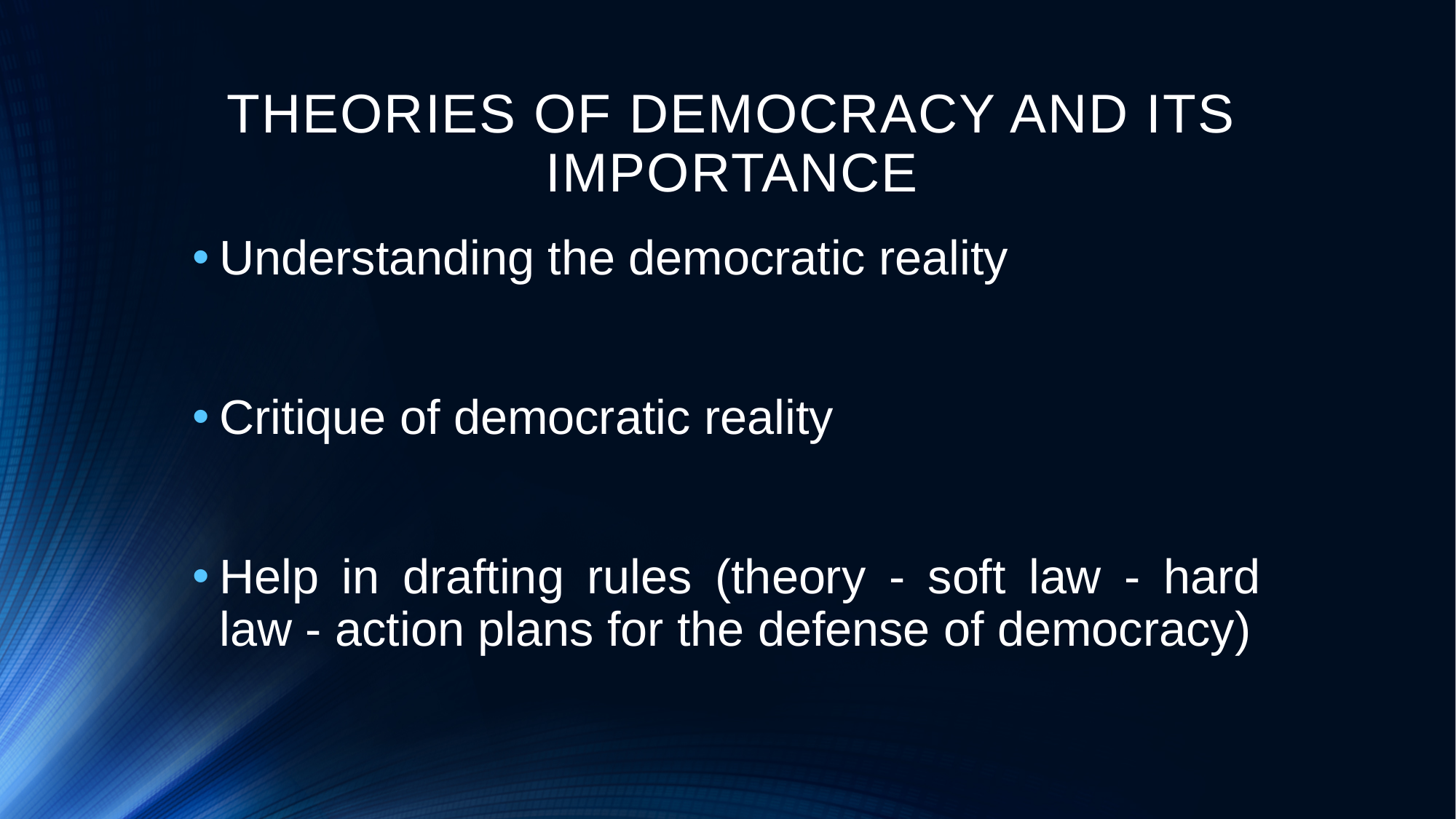

# THEORIES OF DEMOCRACY AND ITS IMPORTANCE
Understanding the democratic reality

Critique of democratic reality

Help in drafting rules (theory - soft law - hard law - action plans for the defense of democracy)